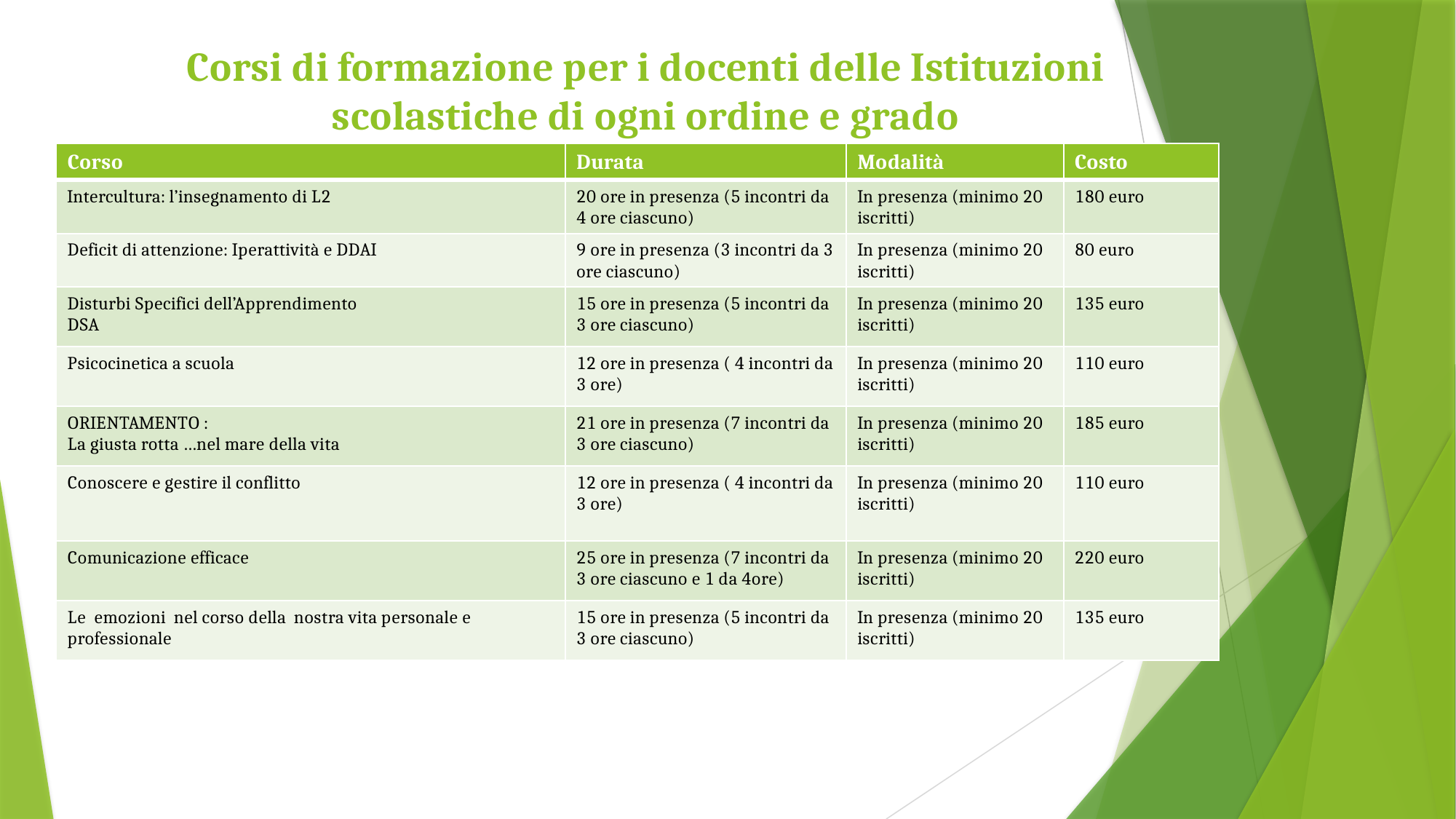

# Corsi di formazione per i docenti delle Istituzioni scolastiche di ogni ordine e grado
| Corso | Durata | Modalità | Costo |
| --- | --- | --- | --- |
| Intercultura: l’insegnamento di L2 | 20 ore in presenza (5 incontri da 4 ore ciascuno) | In presenza (minimo 20 iscritti) | 180 euro |
| Deficit di attenzione: Iperattività e DDAI | 9 ore in presenza (3 incontri da 3 ore ciascuno) | In presenza (minimo 20 iscritti) | 80 euro |
| Disturbi Specifici dell’Apprendimento DSA | 15 ore in presenza (5 incontri da 3 ore ciascuno) | In presenza (minimo 20 iscritti) | 135 euro |
| Psicocinetica a scuola | 12 ore in presenza ( 4 incontri da 3 ore) | In presenza (minimo 20 iscritti) | 110 euro |
| ORIENTAMENTO : La giusta rotta …nel mare della vita | 21 ore in presenza (7 incontri da 3 ore ciascuno) | In presenza (minimo 20 iscritti) | 185 euro |
| Conoscere e gestire il conflitto | 12 ore in presenza ( 4 incontri da 3 ore) | In presenza (minimo 20 iscritti) | 110 euro |
| Comunicazione efficace | 25 ore in presenza (7 incontri da 3 ore ciascuno e 1 da 4ore) | In presenza (minimo 20 iscritti) | 220 euro |
| Le emozioni nel corso della nostra vita personale e professionale | 15 ore in presenza (5 incontri da 3 ore ciascuno) | In presenza (minimo 20 iscritti) | 135 euro |